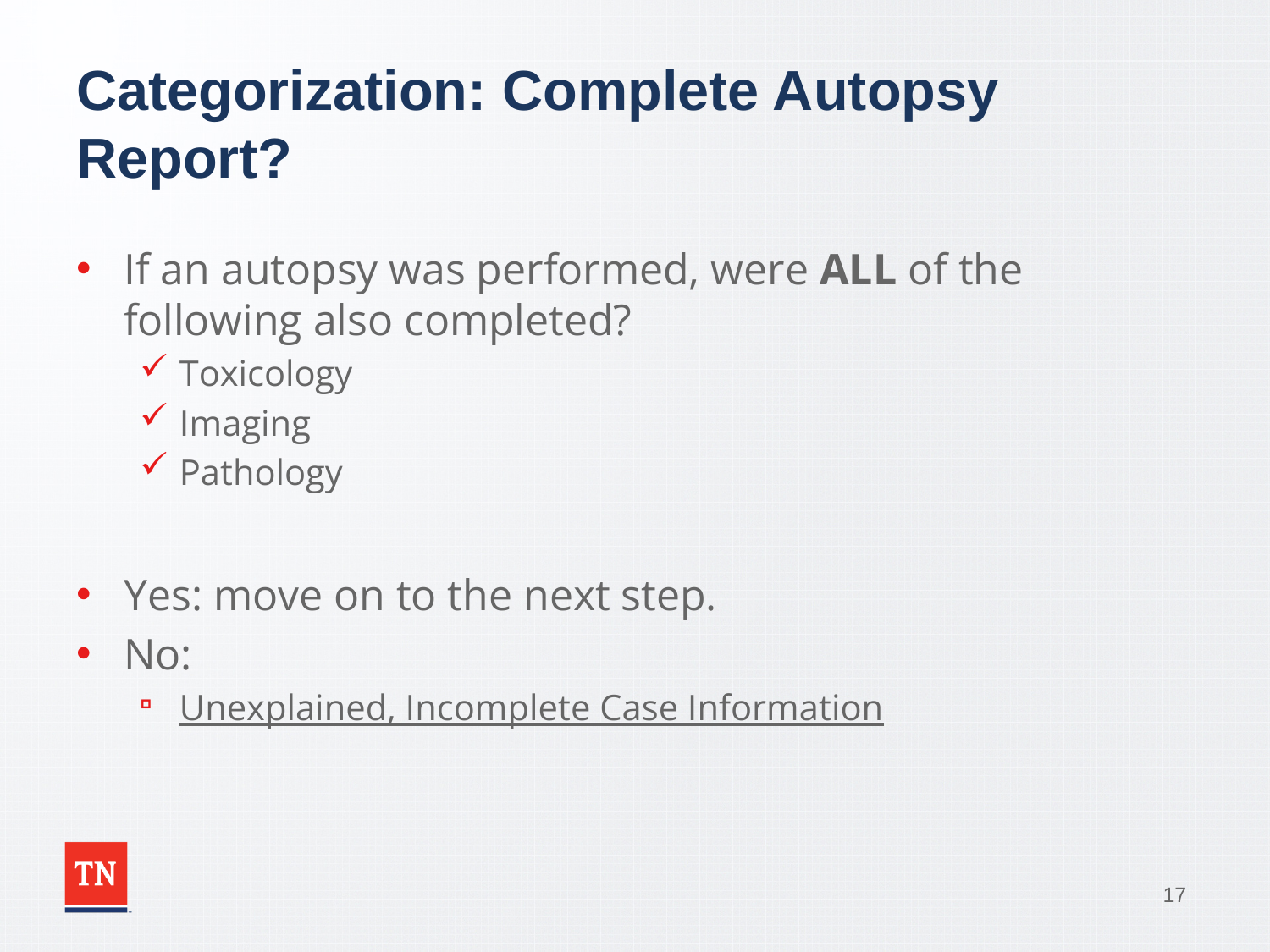

# Categorization: Complete Autopsy Report?
If an autopsy was performed, were ALL of the following also completed?
Toxicology
Imaging
Pathology

Yes: move on to the next step.
No:
Unexplained, Incomplete Case Information